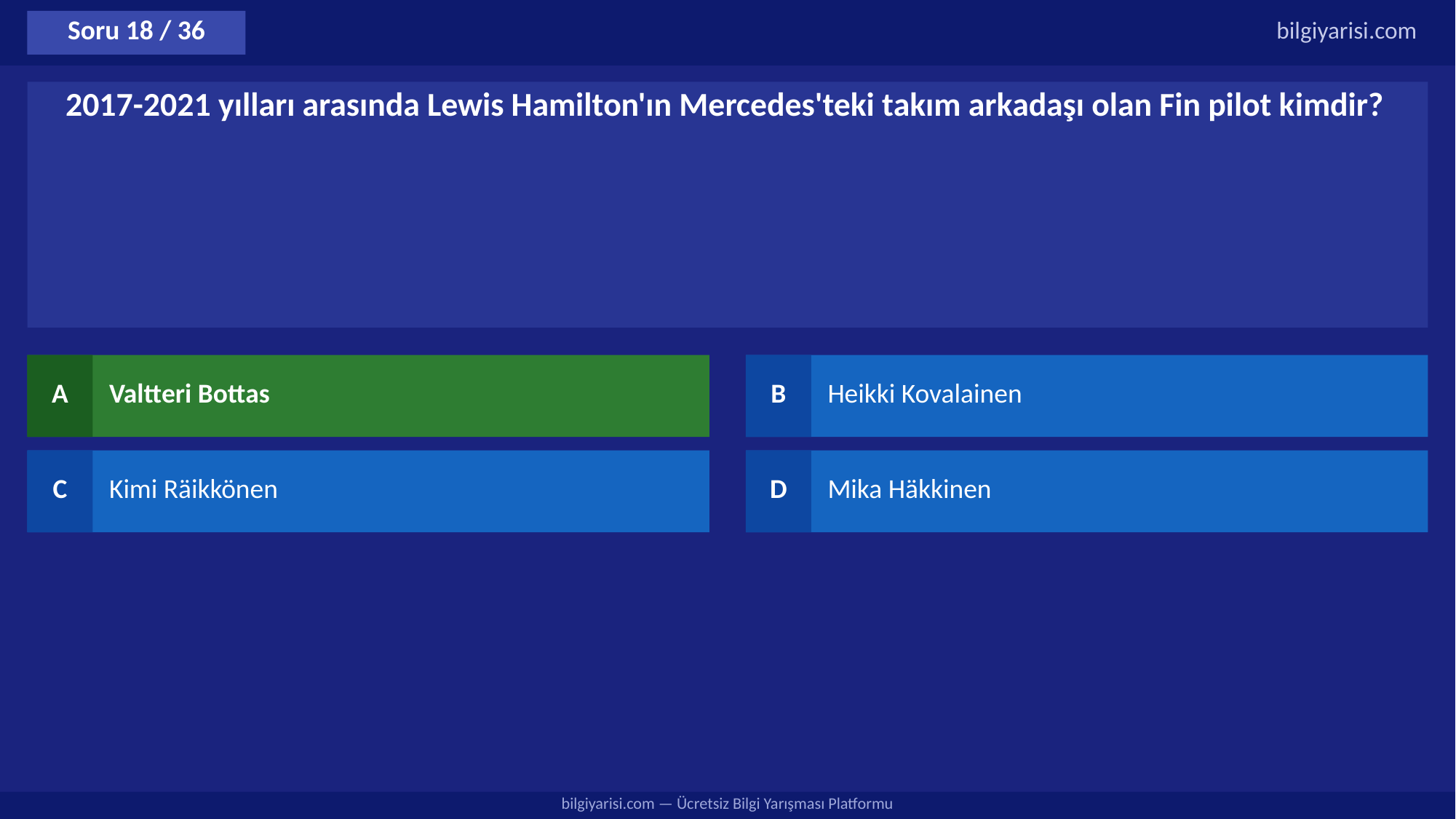

Soru 18 / 36
bilgiyarisi.com

2017-2021 yılları arasında Lewis Hamilton'ın Mercedes'teki takım arkadaşı olan Fin pilot kimdir?

A
Valtteri Bottas

B
Heikki Kovalainen

C
Kimi Räikkönen

D
Mika Häkkinen
bilgiyarisi.com — Ücretsiz Bilgi Yarışması Platformu